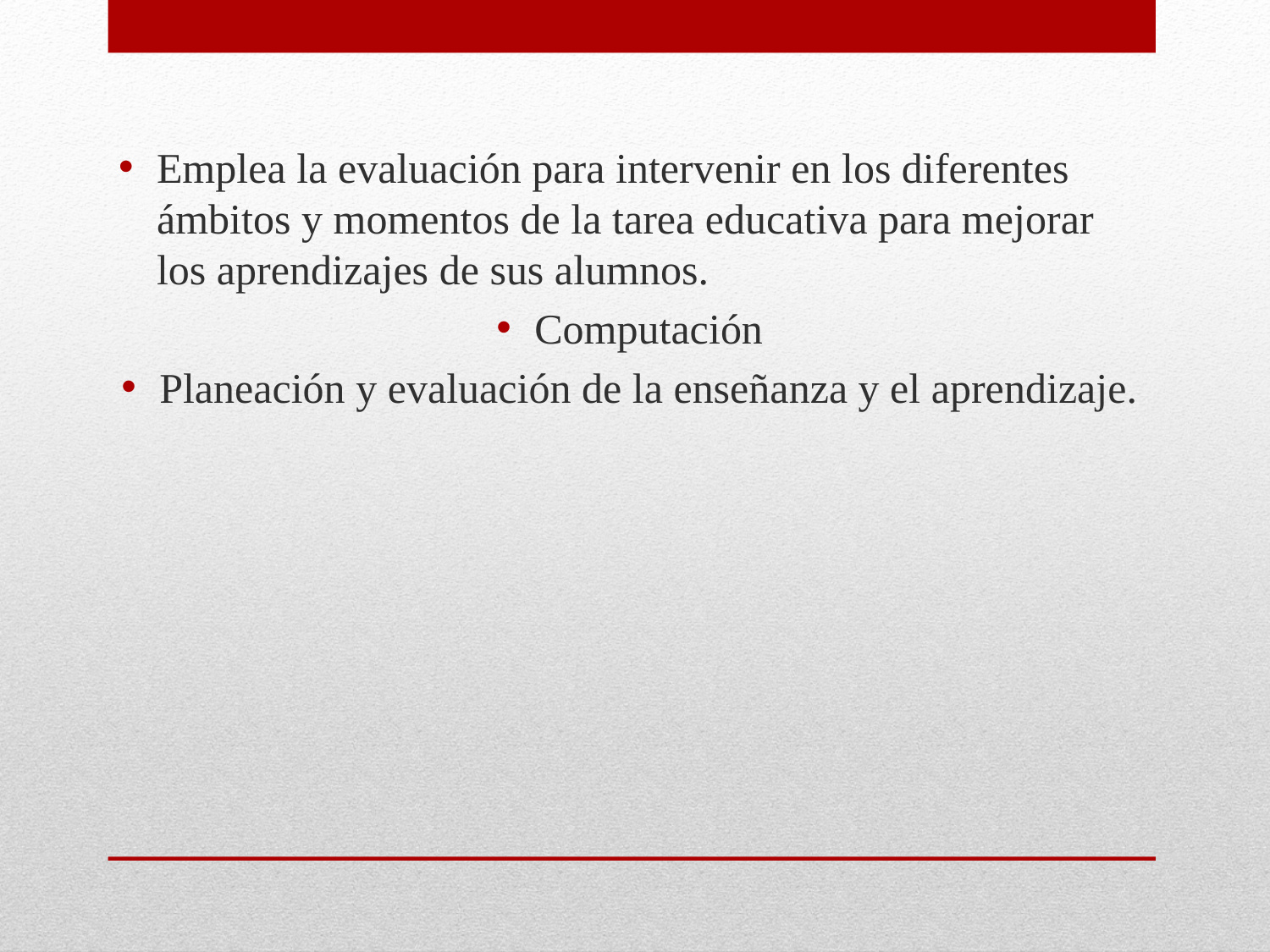

Emplea la evaluación para intervenir en los diferentes ámbitos y momentos de la tarea educativa para mejorar los aprendizajes de sus alumnos.
Computación
Planeación y evaluación de la enseñanza y el aprendizaje.